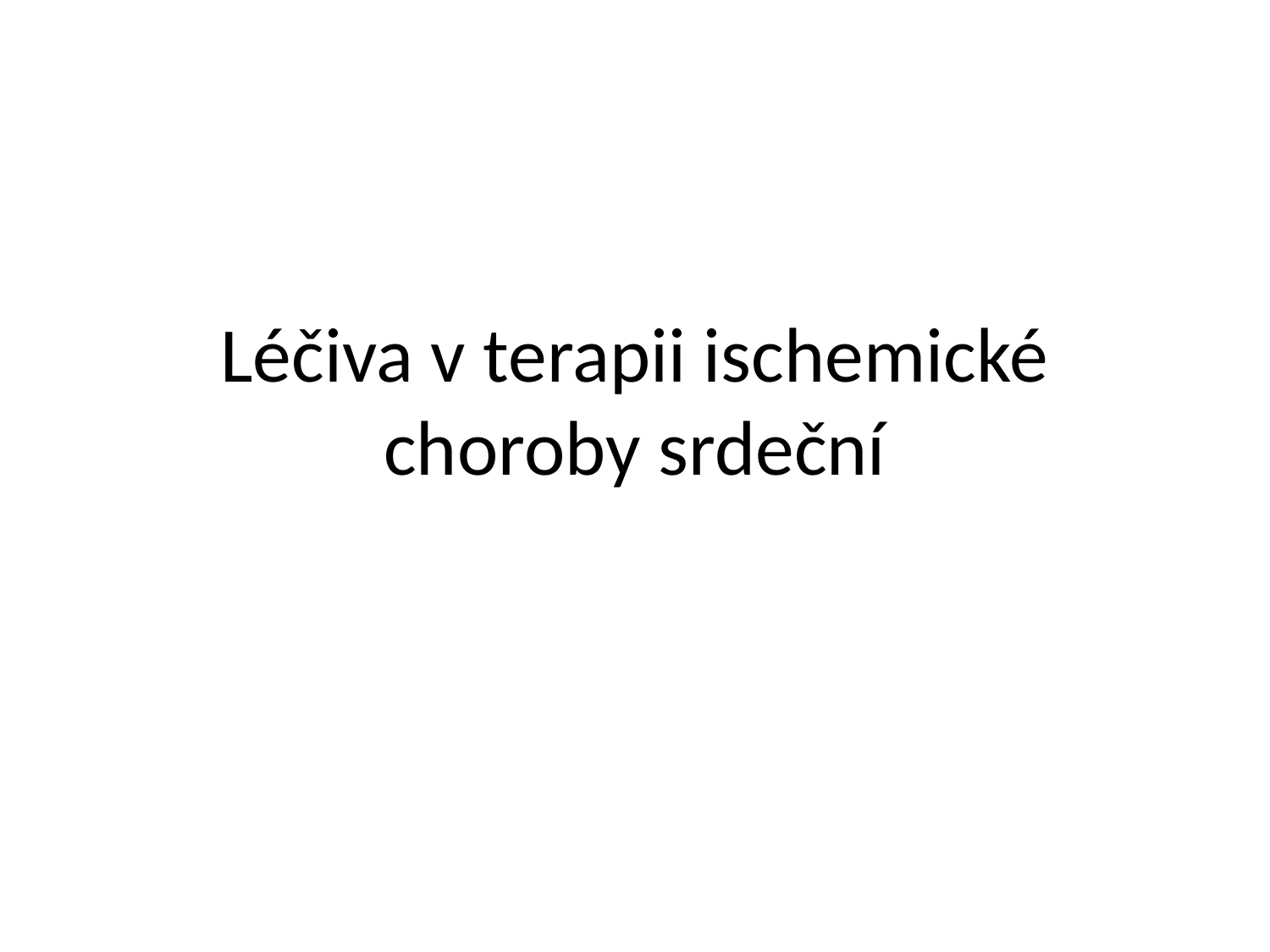

# Léčiva v terapii ischemické choroby srdeční